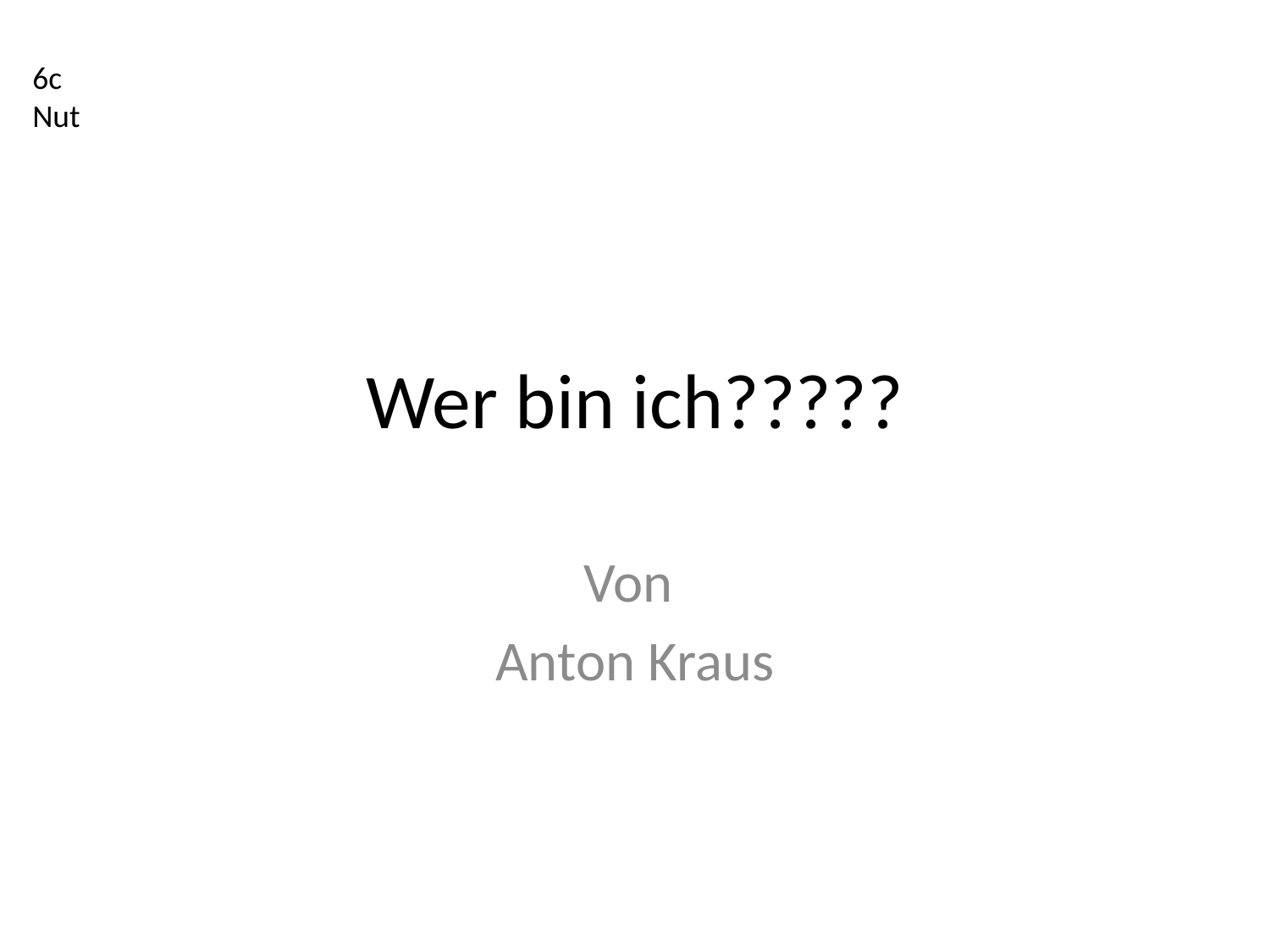

6c
Nut
# Wer bin ich?????
Von
Anton Kraus